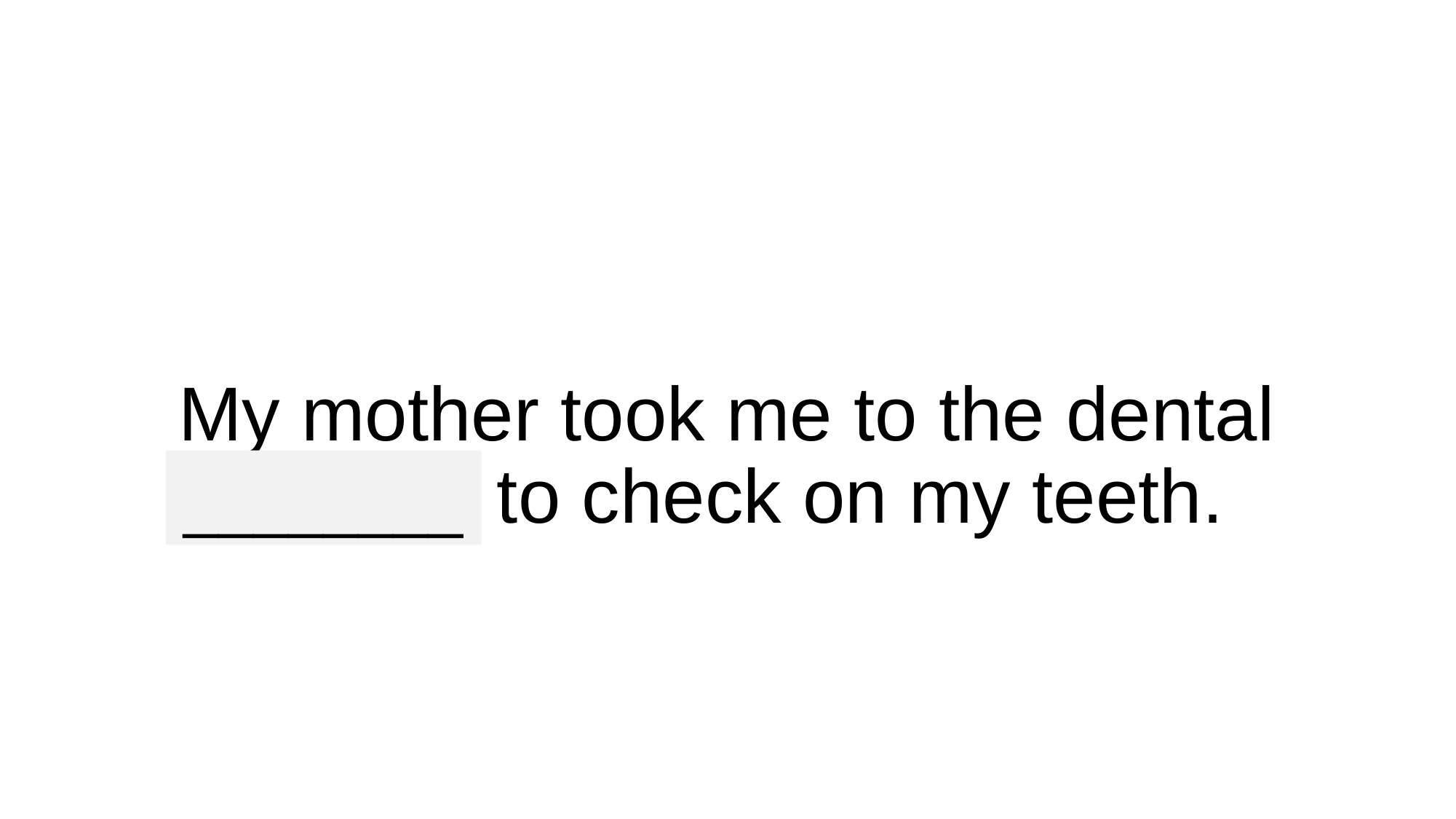

# My mother took me to the dental practice to check on my teeth.
________